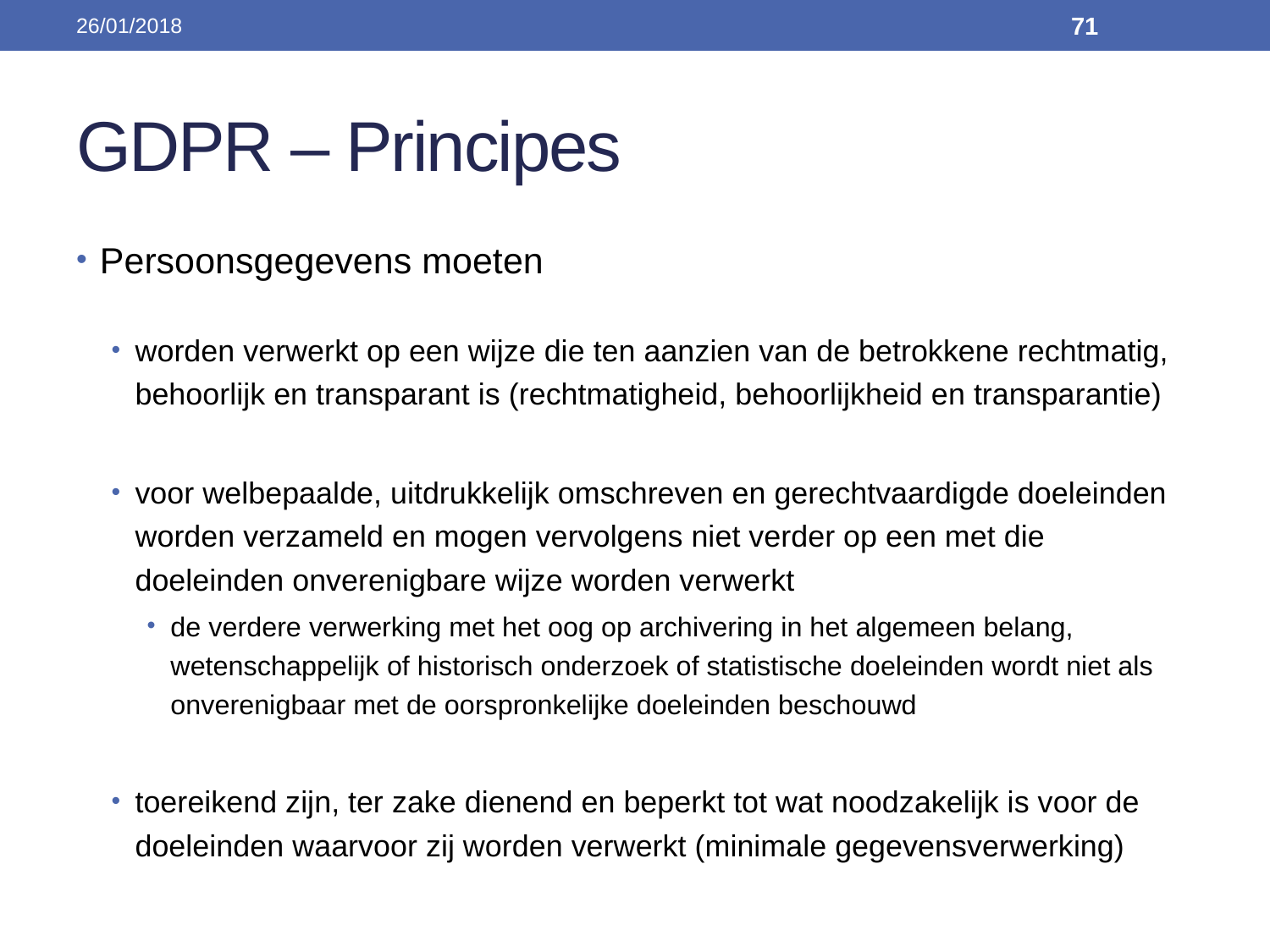

26/01/2018
71
# GDPR – Principes
Persoonsgegevens moeten

worden verwerkt op een wijze die ten aanzien van de betrokkene rechtmatig, behoorlijk en transparant is (rechtmatigheid, behoorlijkheid en transparantie)

voor welbepaalde, uitdrukkelijk omschreven en gerechtvaardigde doeleinden worden verzameld en mogen vervolgens niet verder op een met die doeleinden onverenigbare wijze worden verwerkt
de verdere verwerking met het oog op archivering in het algemeen belang, wetenschappelijk of historisch onderzoek of statistische doeleinden wordt niet als onverenigbaar met de oorspronkelijke doeleinden beschouwd

toereikend zijn, ter zake dienend en beperkt tot wat noodzakelijk is voor de doeleinden waarvoor zij worden verwerkt (minimale gegevensverwerking)